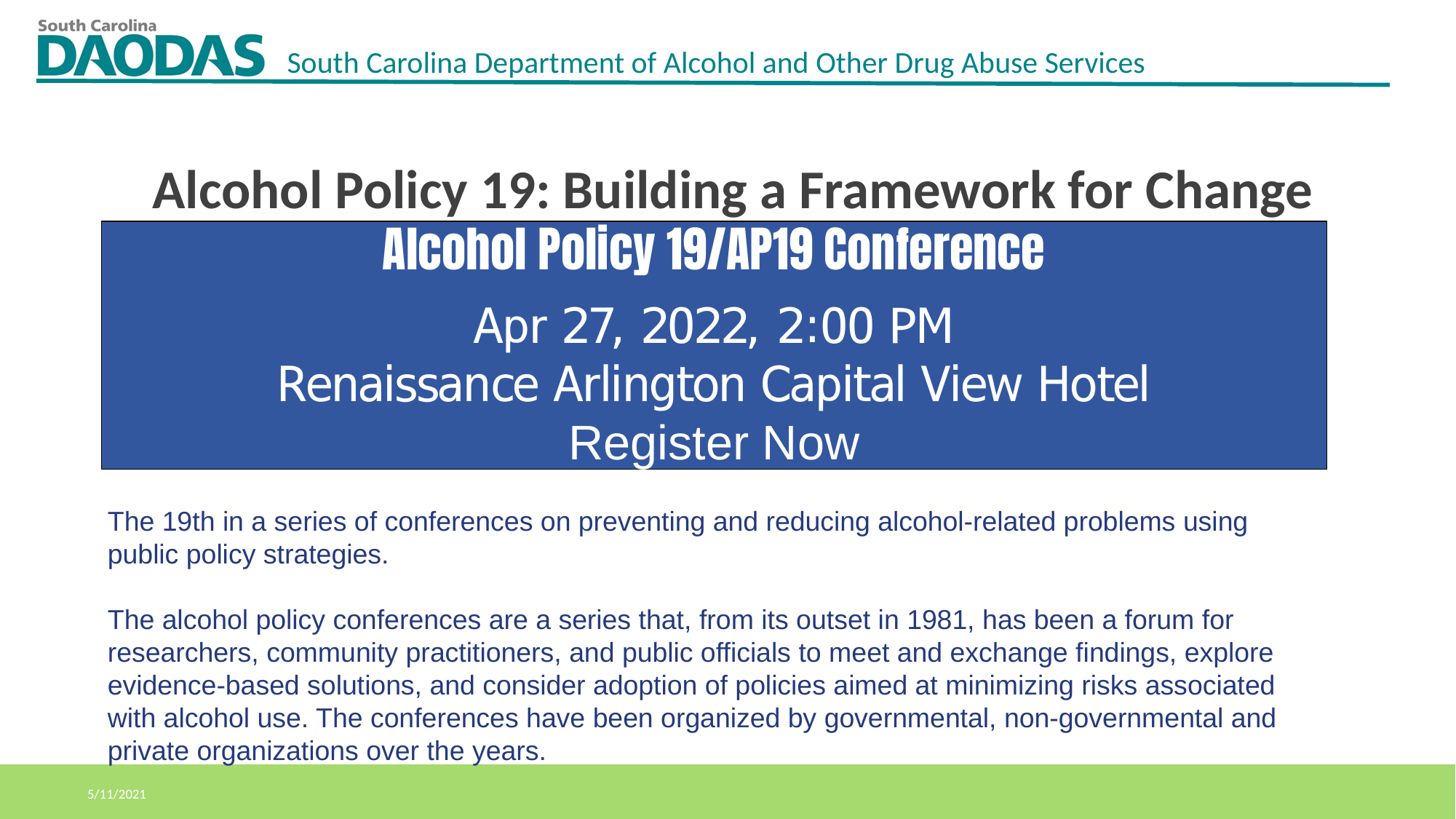

Alcohol Policy 19: Building a Framework for Change

Alcohol Policy 19/AP19 Conference
Apr 27, 2022, 2:00 PM
Renaissance Arlington Capital View Hotel
Register Now

The 19th in a series of conferences on preventing and reducing alcohol-related problems using public policy strategies.
​
The alcohol policy conferences are a series that, from its outset in 1981, has been a forum for researchers, community practitioners, and public officials to meet and exchange findings, explore evidence-based solutions, and consider adoption of policies aimed at minimizing risks associated with alcohol use. The conferences have been organized by governmental, non-governmental and private organizations over the years.
5/11/2021